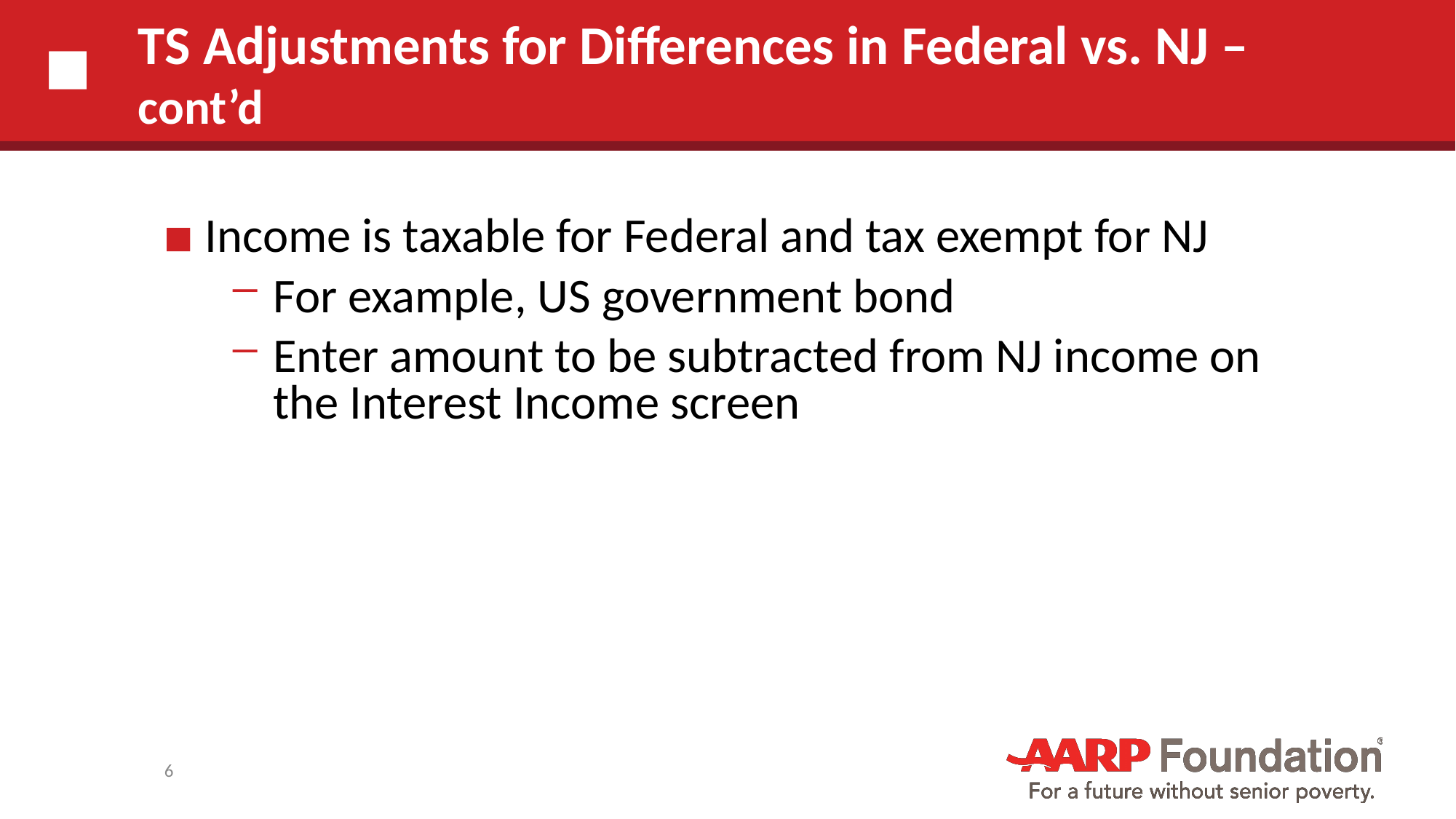

# TS Adjustments for Differences in Federal vs. NJ – cont’d
Income is taxable for Federal and tax exempt for NJ
For example, US government bond
Enter amount to be subtracted from NJ income on the Interest Income screen
6